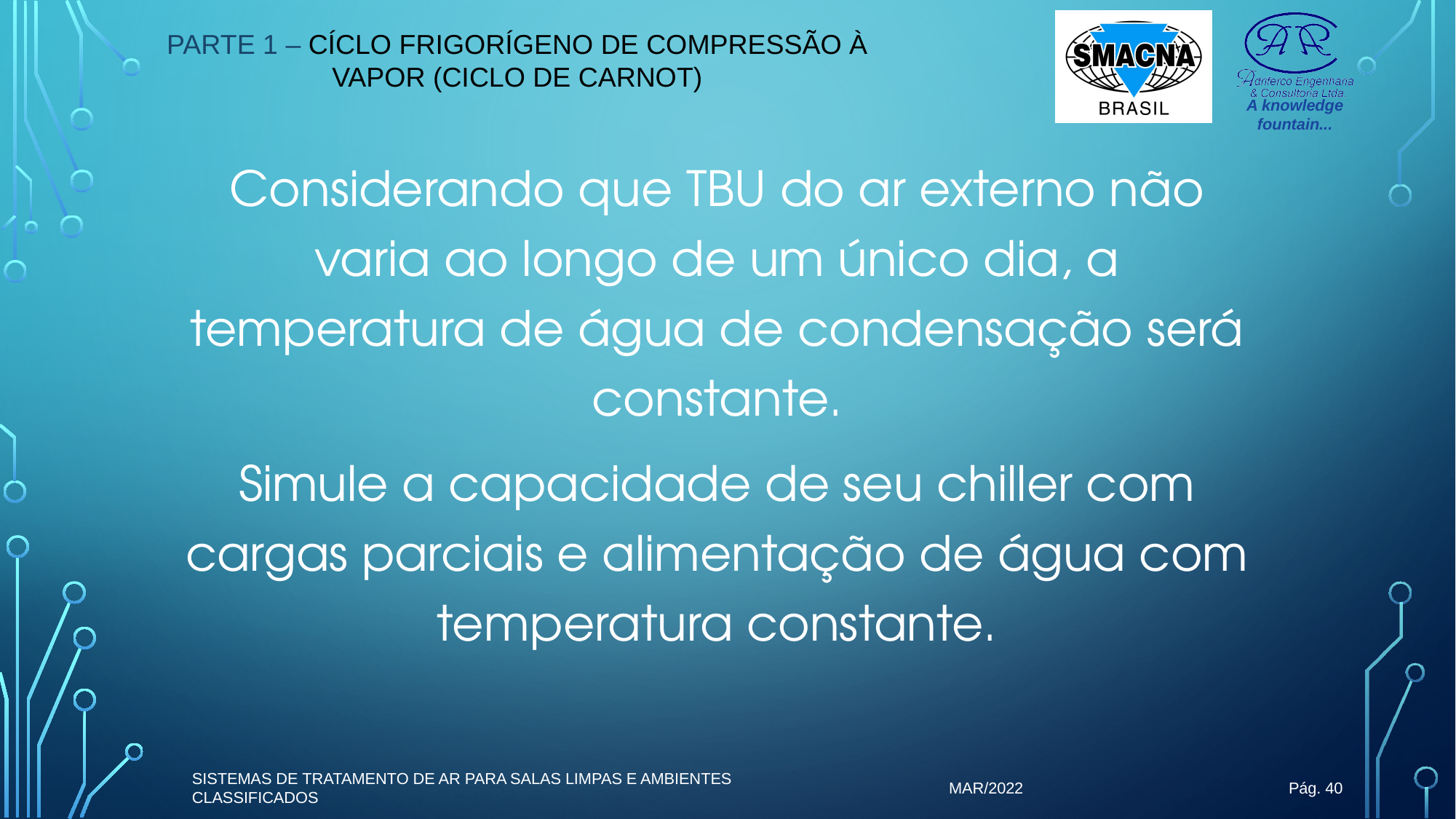

PARTE 1 – CÍCLO FRIGORÍGENO DE COMPRESSÃO À VAPOR (CICLO DE CARNOT)

Considerando que TBU do ar externo não varia ao longo de um único dia, a temperatura de água de condensação será constante.
Simule a capacidade de seu chiller com cargas parciais e alimentação de água com temperatura constante.